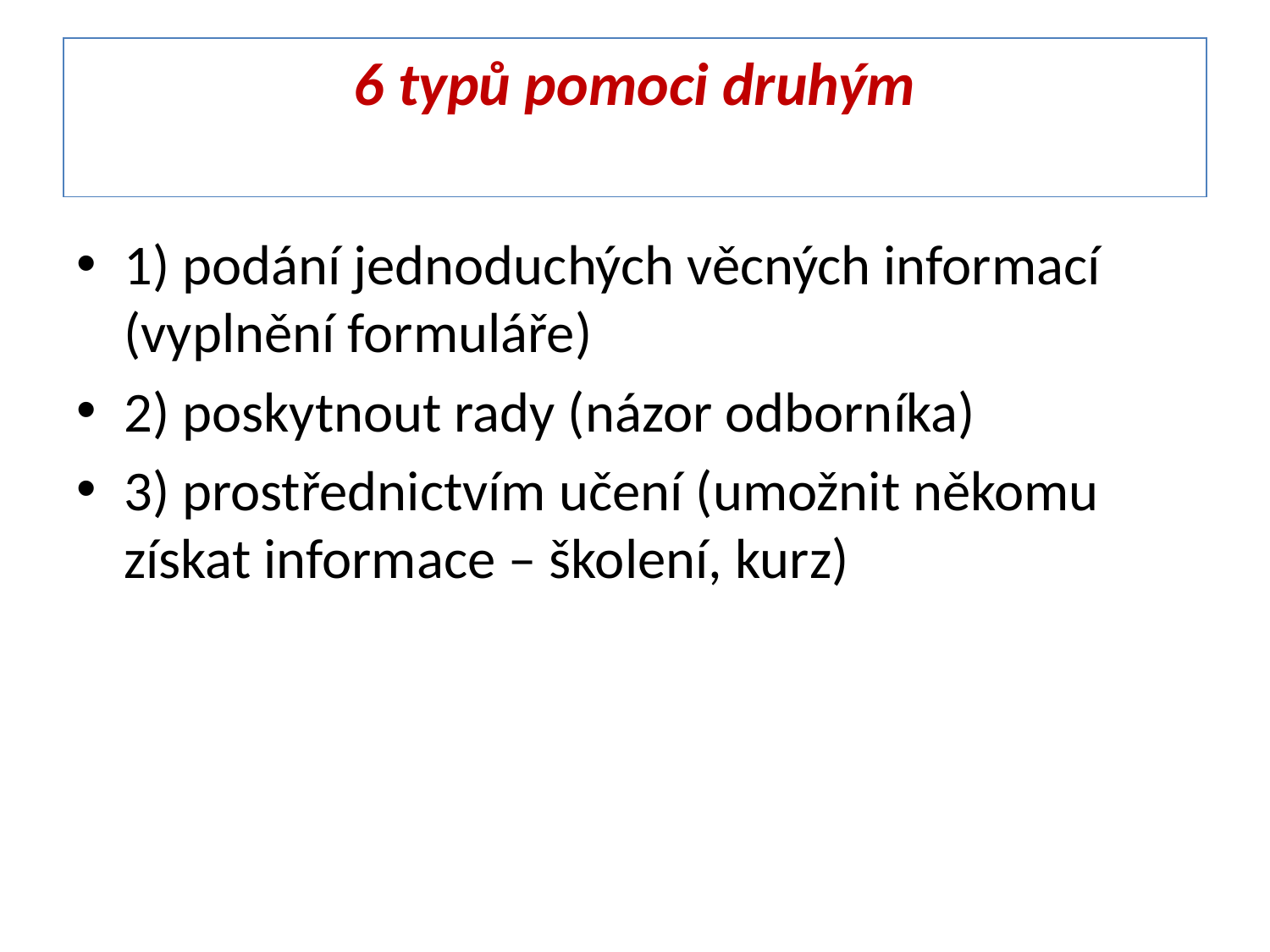

# 6 typů pomoci druhým
1) podání jednoduchých věcných informací (vyplnění formuláře)
2) poskytnout rady (názor odborníka)
3) prostřednictvím učení (umožnit někomu získat informace – školení, kurz)